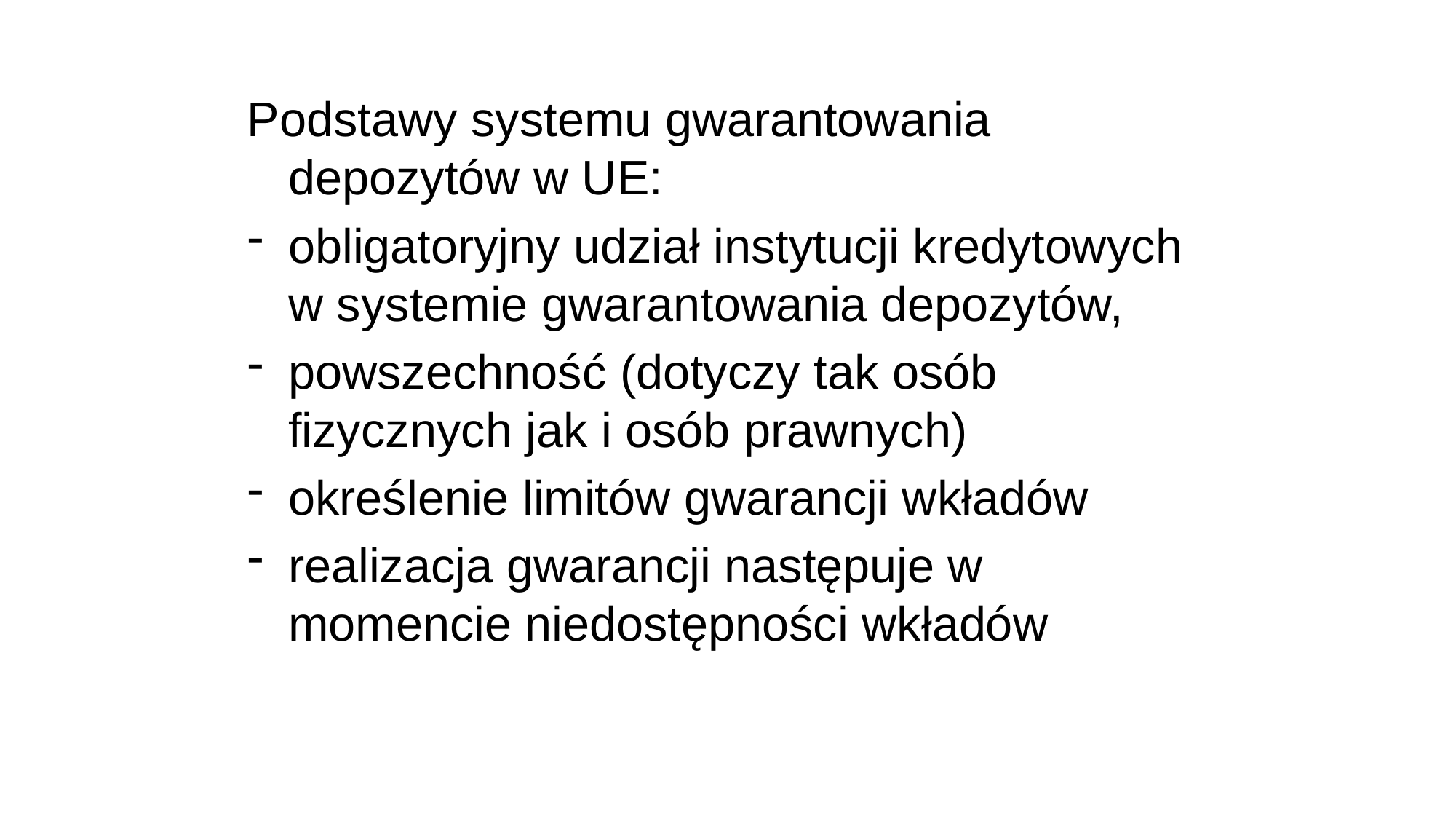

Podstawy systemu gwarantowania depozytów w UE:
obligatoryjny udział instytucji kredytowych w systemie gwarantowania depozytów,
powszechność (dotyczy tak osób fizycznych jak i osób prawnych)
określenie limitów gwarancji wkładów
realizacja gwarancji następuje w momencie niedostępności wkładów